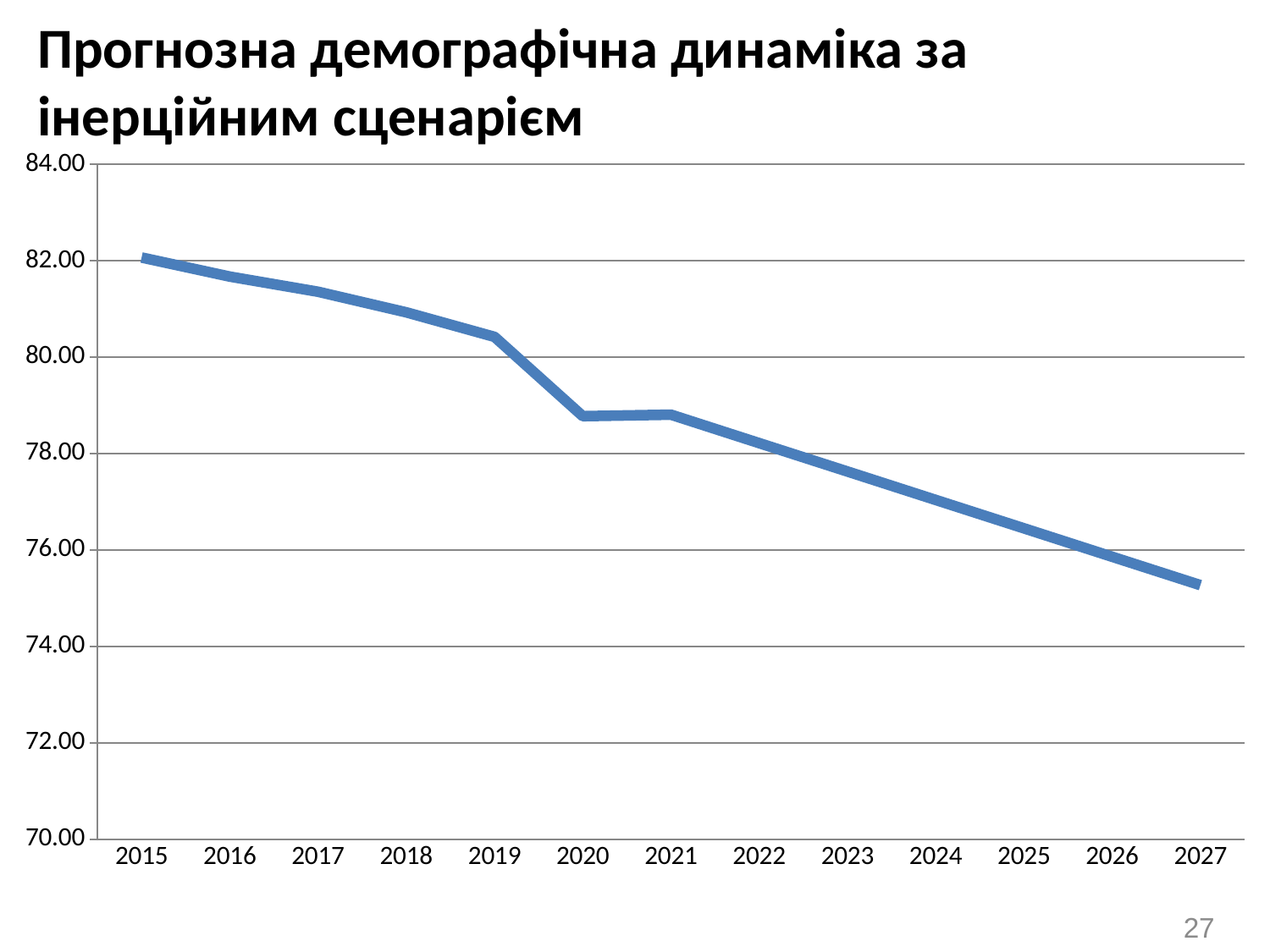

Прогнозна демографічна динаміка за інерційним сценарієм

### Chart

| Category | Червоноградська міська рада |
|---|---|
| 2015 | 82.067 |
| 2016 | 81.671 |
| 2017 | 81.357 |
| 2018 | 80.93 |
| 2019 | 80.421 |
| 2020 | 78.776 |
| 2021 | 78.8071333333333 |
| 2022 | 78.2176476190476 |
| 2023 | 77.6281619047619 |
| 2024 | 77.0386761904762 |
| 2025 | 76.4491904761905 |
| 2026 | 75.8597047619048 |
| 2027 | 75.2702190476191 |
27